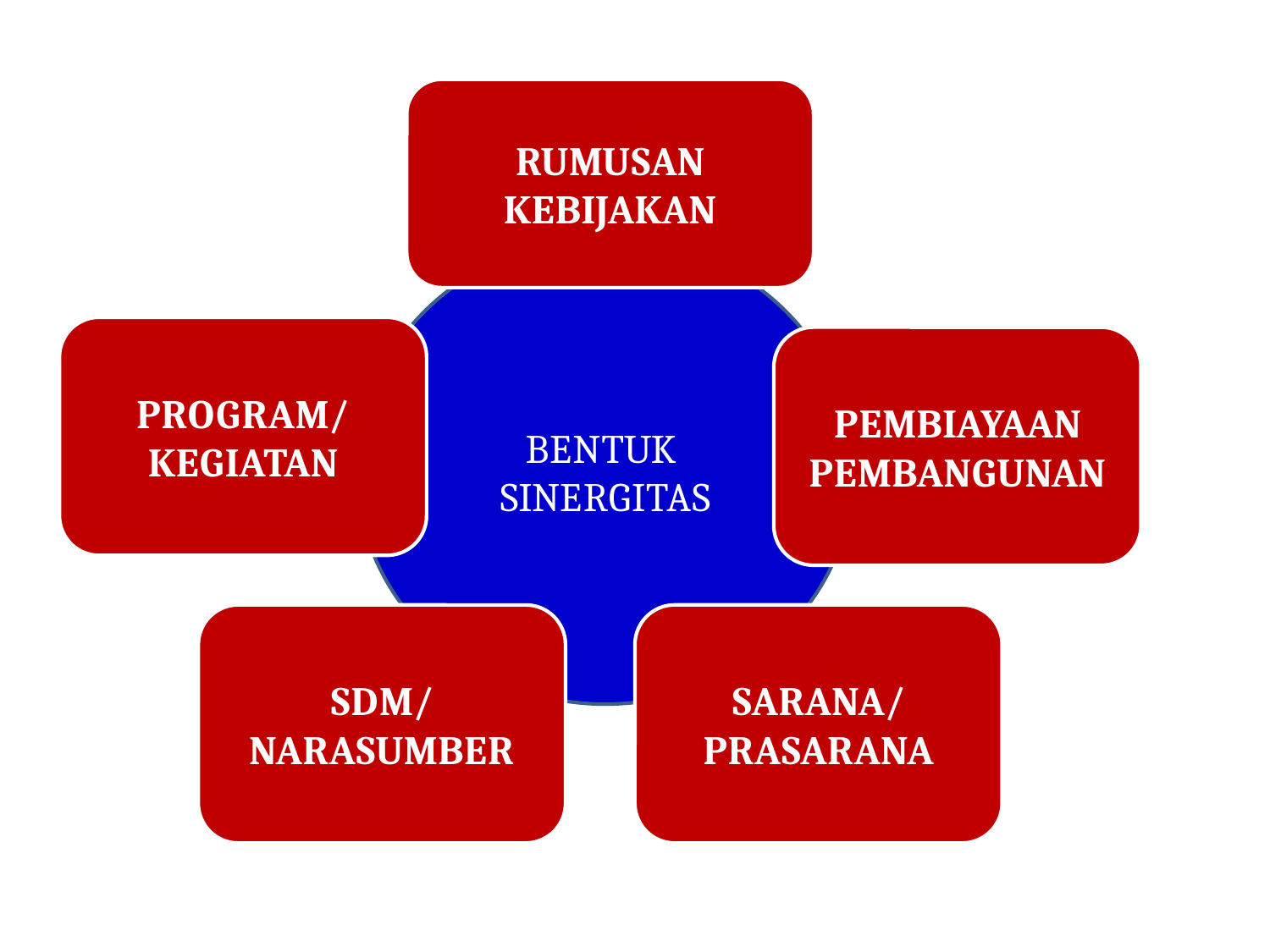

RUMUSAN
KEBIJAKAN
BENTUK
SINERGITAS
PROGRAM/
KEGIATAN
PEMBIAYAAN
PEMBANGUNAN
SDM/
NARASUMBER
SARANA/
PRASARANA